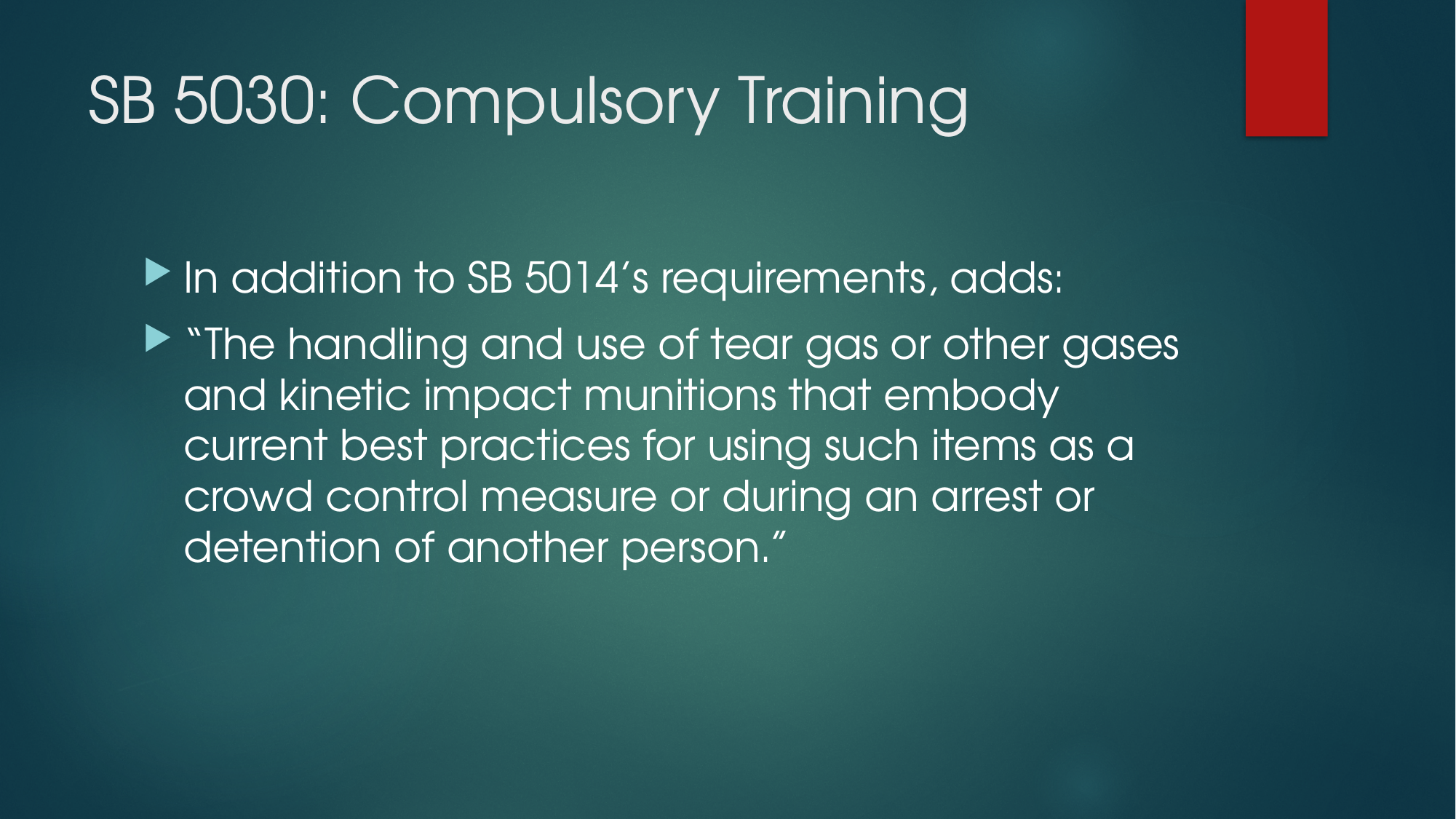

# SB 5030: Compulsory Training
In addition to SB 5014’s requirements, adds:
“The handling and use of tear gas or other gases and kinetic impact munitions that embody current best practices for using such items as a crowd control measure or during an arrest or detention of another person.”